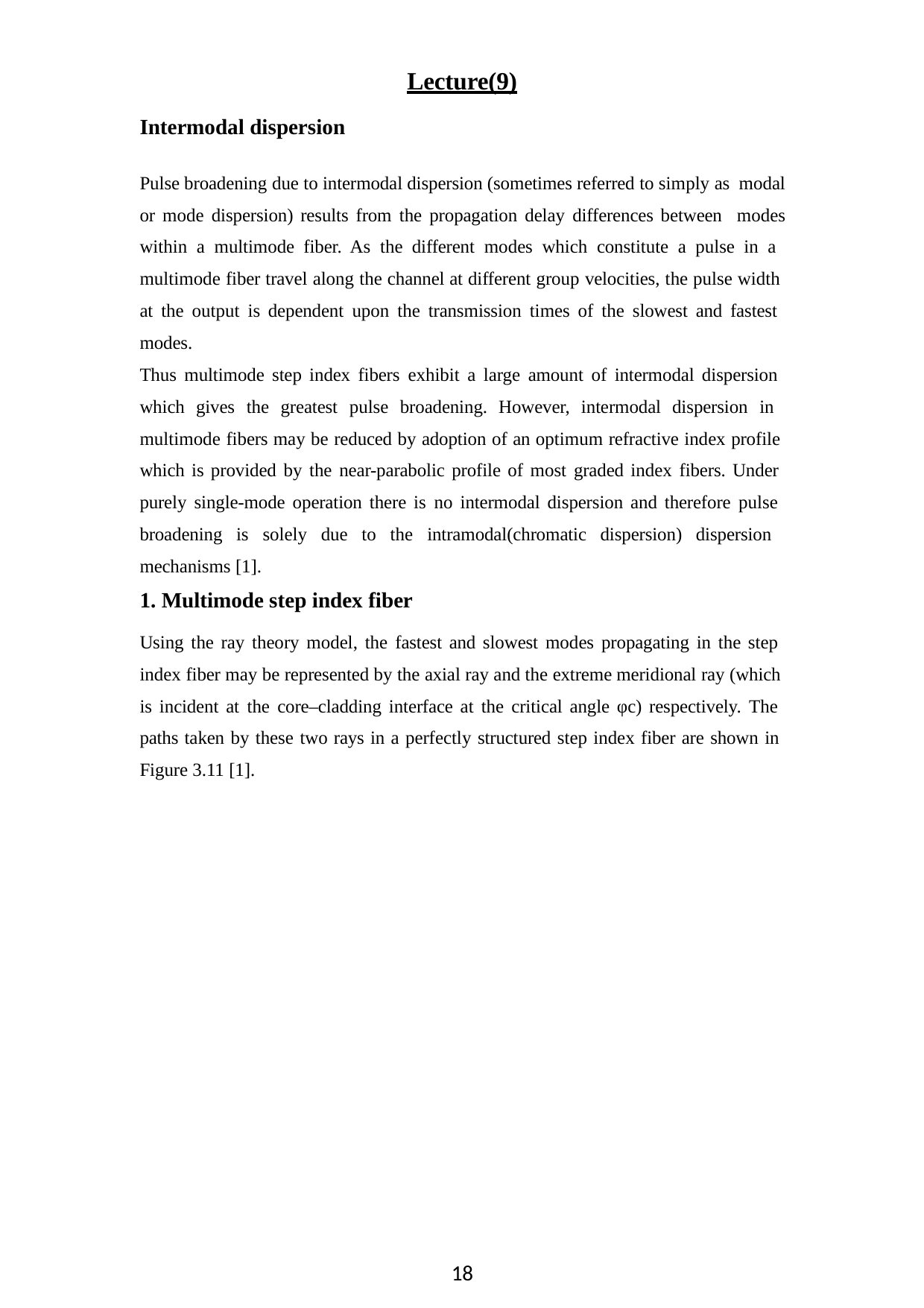

Lecture(9)
Intermodal dispersion

Pulse broadening due to intermodal dispersion (sometimes referred to simply as  modal or mode dispersion) results from the propagation delay differences between  modes within a multimode fiber. As the different modes which constitute a pulse in a  multimode fiber travel along the channel at different group velocities, the pulse width  at the output is dependent upon the transmission times of the slowest and fastest  modes.
Thus multimode step index fibers exhibit a large amount of intermodal dispersion  which gives the greatest pulse broadening. However, intermodal dispersion in  multimode fibers may be reduced by adoption of an optimum refractive index profile  which is provided by the near-parabolic profile of most graded index fibers. Under  purely single-mode operation there is no intermodal dispersion and therefore pulse  broadening is solely due to the intramodal(chromatic dispersion) dispersion  mechanisms [1].
1. Multimode step index fiber
Using the ray theory model, the fastest and slowest modes propagating in the step  index fiber may be represented by the axial ray and the extreme meridional ray (which  is incident at the core–cladding interface at the critical angle φc) respectively. The  paths taken by these two rays in a perfectly structured step index fiber are shown in  Figure 3.11 [1].
18